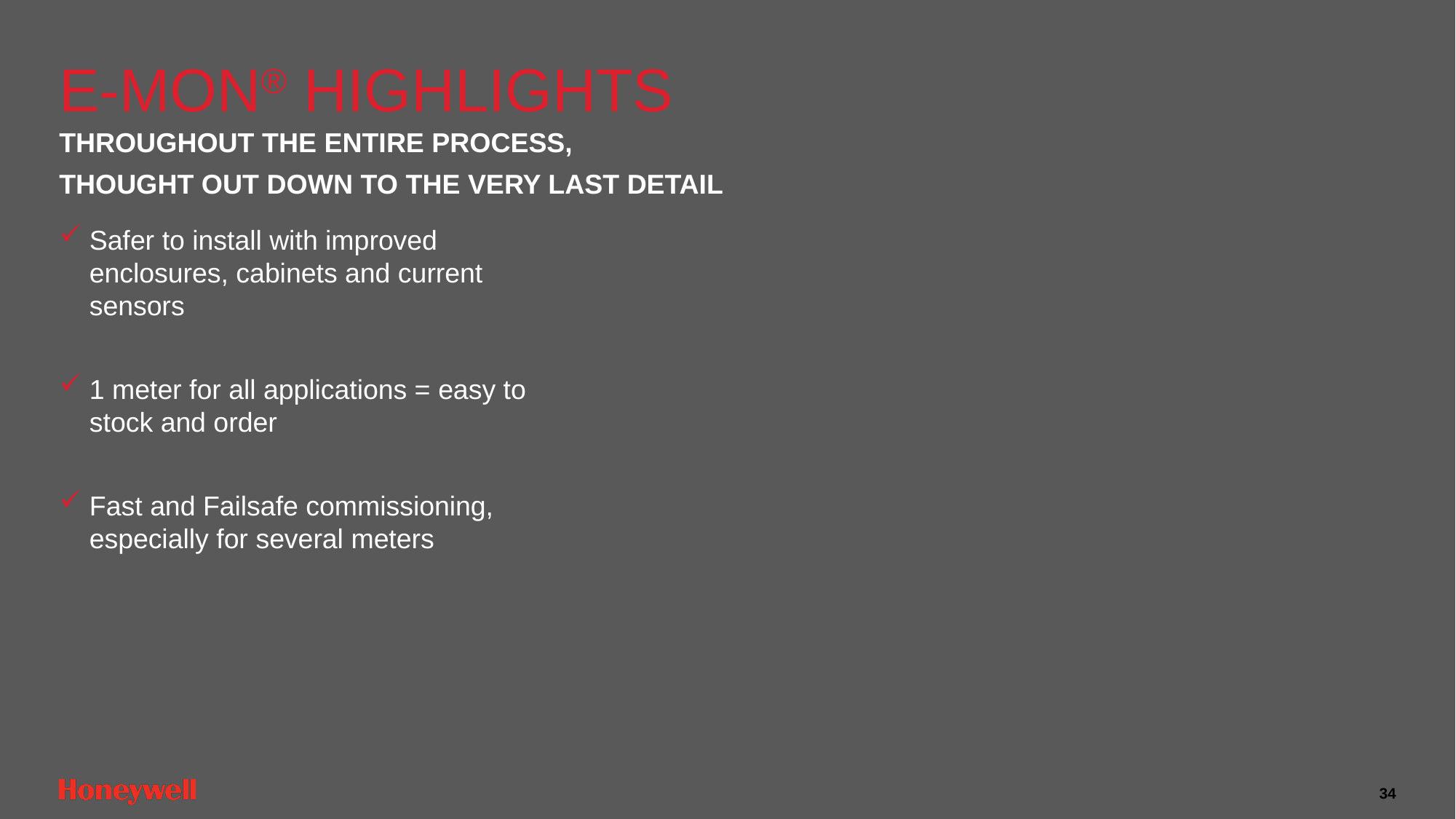

E-MON® HIGHLIGHTS
THROUGHOUT THE ENTIRE PROCESS,
THOUGHT OUT DOWN TO THE VERY LAST DETAIL
Safer to install with improved enclosures, cabinets and current sensors

1 meter for all applications = easy to stock and order

Fast and Failsafe commissioning, especially for several meters
34